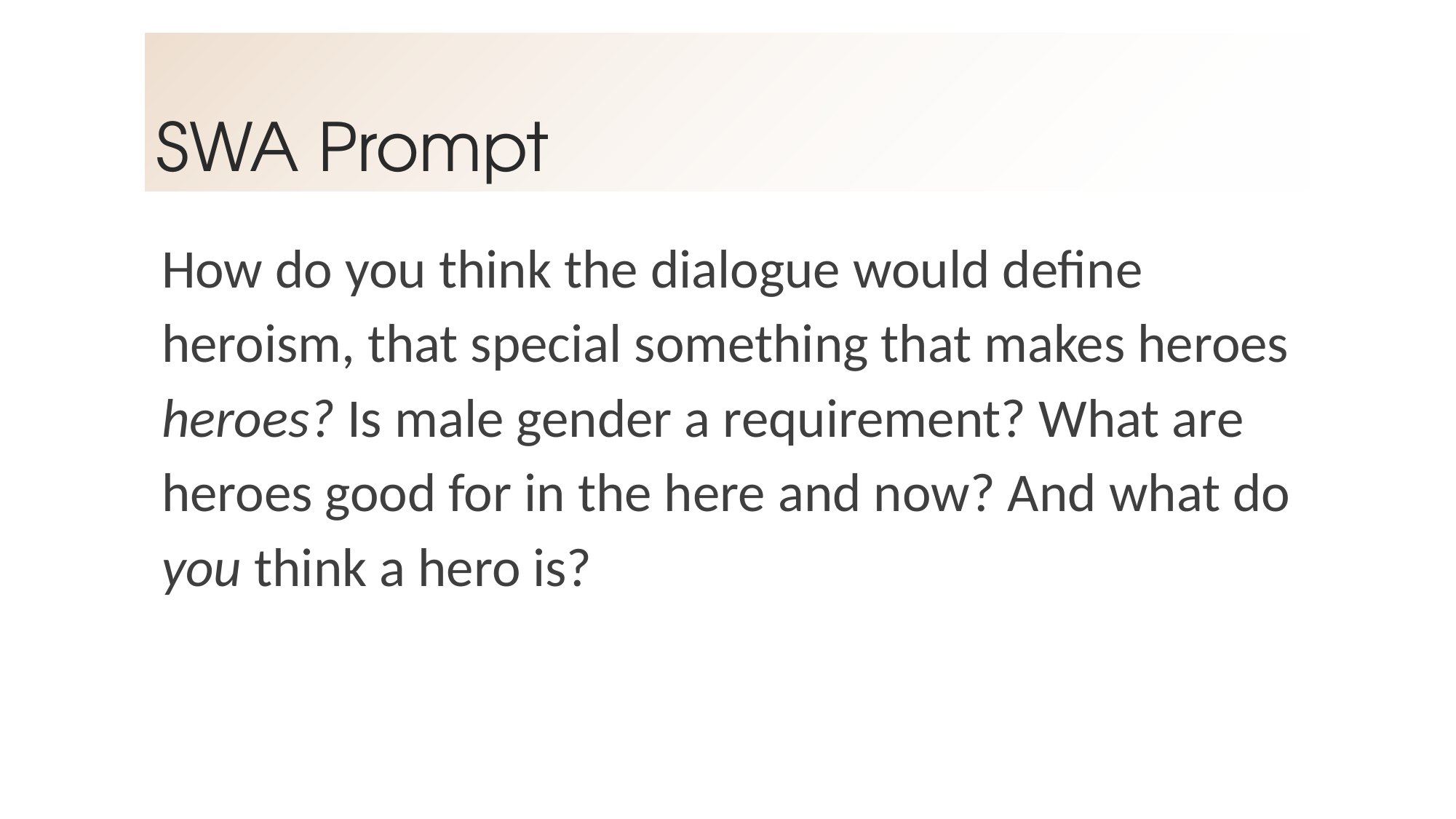

# SWA Prompt
How do you think the dialogue would define heroism, that special something that makes heroes heroes? Is male gender a requirement? What are heroes good for in the here and now? And what do you think a hero is?